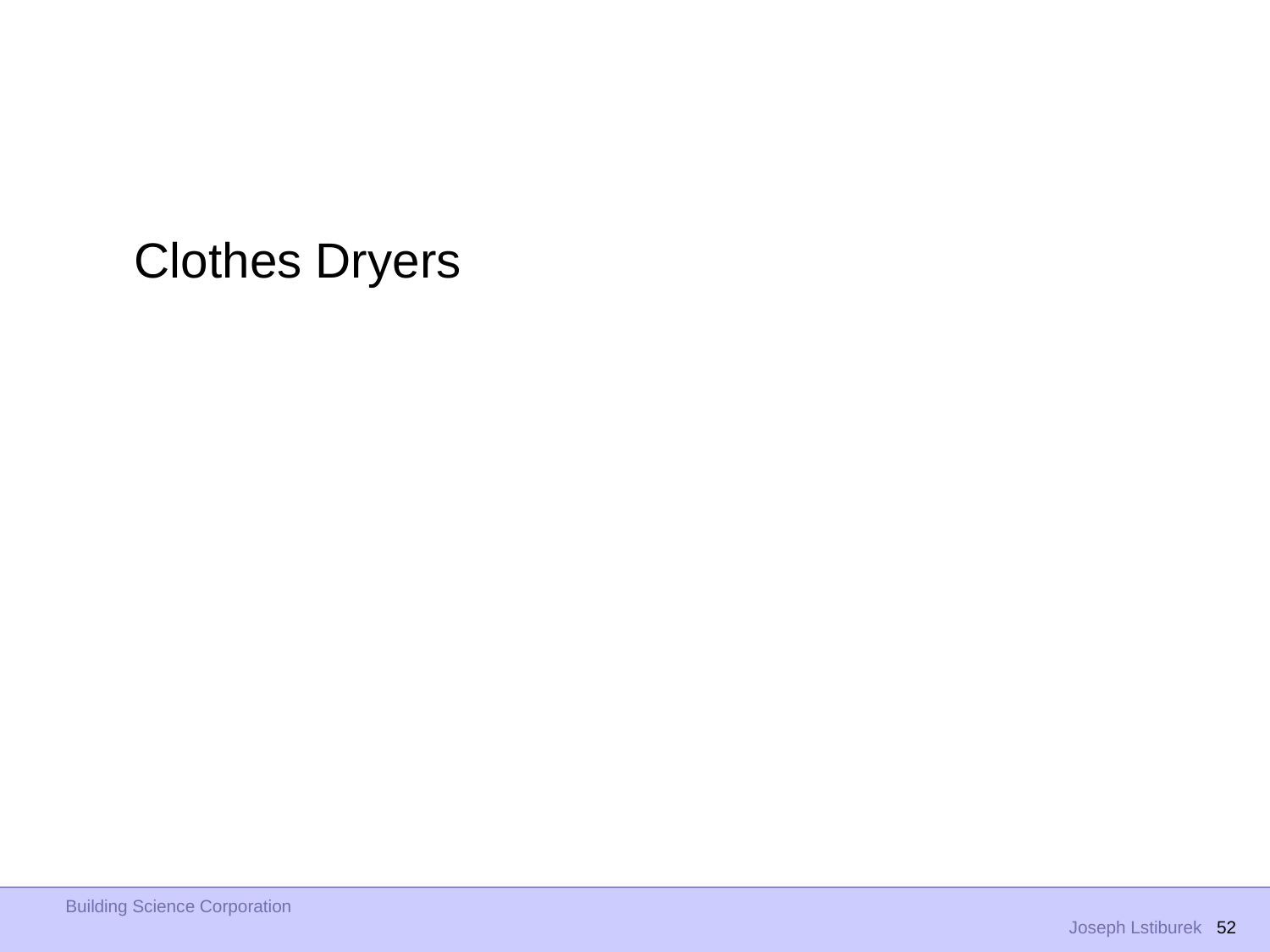

Clothes Dryers

Building Science Corporation

 Joseph Lstiburek   52